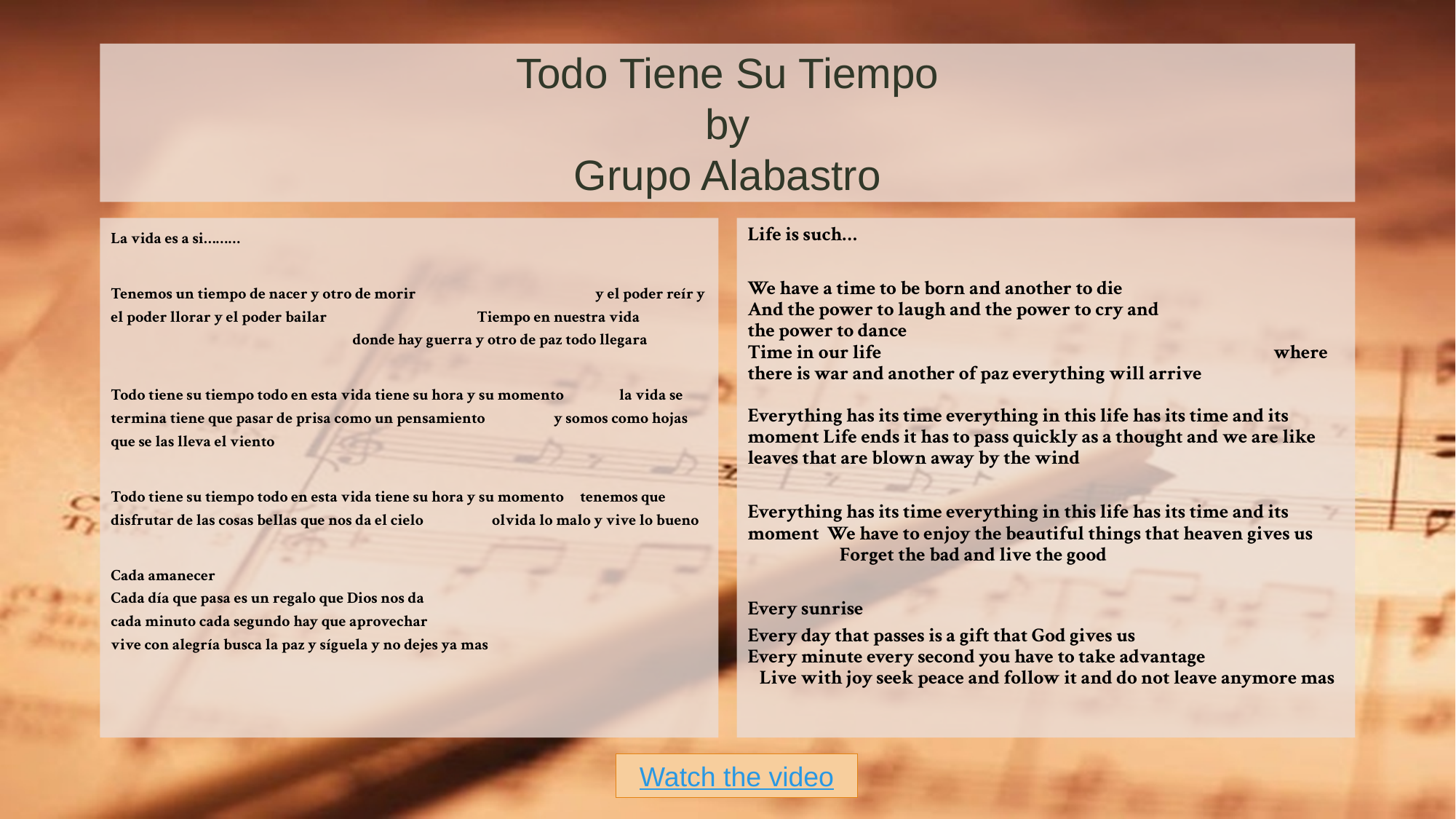

# Todo Tiene Su Tiempo by Grupo Alabastro
La vida es a si………

Tenemos un tiempo de nacer y otro de morir                                                       y el poder reír y el poder llorar y el poder bailar                                              Tiempo en nuestra vida                                                                                               donde hay guerra y otro de paz todo llegara

Todo tiene su tiempo todo en esta vida tiene su hora y su momento                 la vida se termina tiene que pasar de prisa como un pensamiento                     y somos como hojas que se las lleva el viento

Todo tiene su tiempo todo en esta vida tiene su hora y su momento     tenemos que disfrutar de las cosas bellas que nos da el cielo                     olvida lo malo y vive lo bueno

Cada amanecer
Cada día que pasa es un regalo que Dios nos da
cada minuto cada segundo hay que aprovechar
vive con alegría busca la paz y síguela y no dejes ya mas

Life is such…

We have a time to be born and another to die                                                   And the power to laugh and the power to cry and                                              the power to dance                                                                                                         Time in our life                                                                                                  where there is war and another of paz everything will arrive
Everything has its time everything in this life has its time and its moment Life ends it has to pass quickly as a thought and we are like leaves that are blown away by the wind

Everything has its time everything in this life has its time and its moment  We have to enjoy the beautiful things that heaven gives us                               Forget the bad and live the good

Every sunrise
Every day that passes is a gift that God gives us                                                  Every minute every second you have to take advantage                                      Live with joy seek peace and follow it and do not leave anymore mas

Watch the video